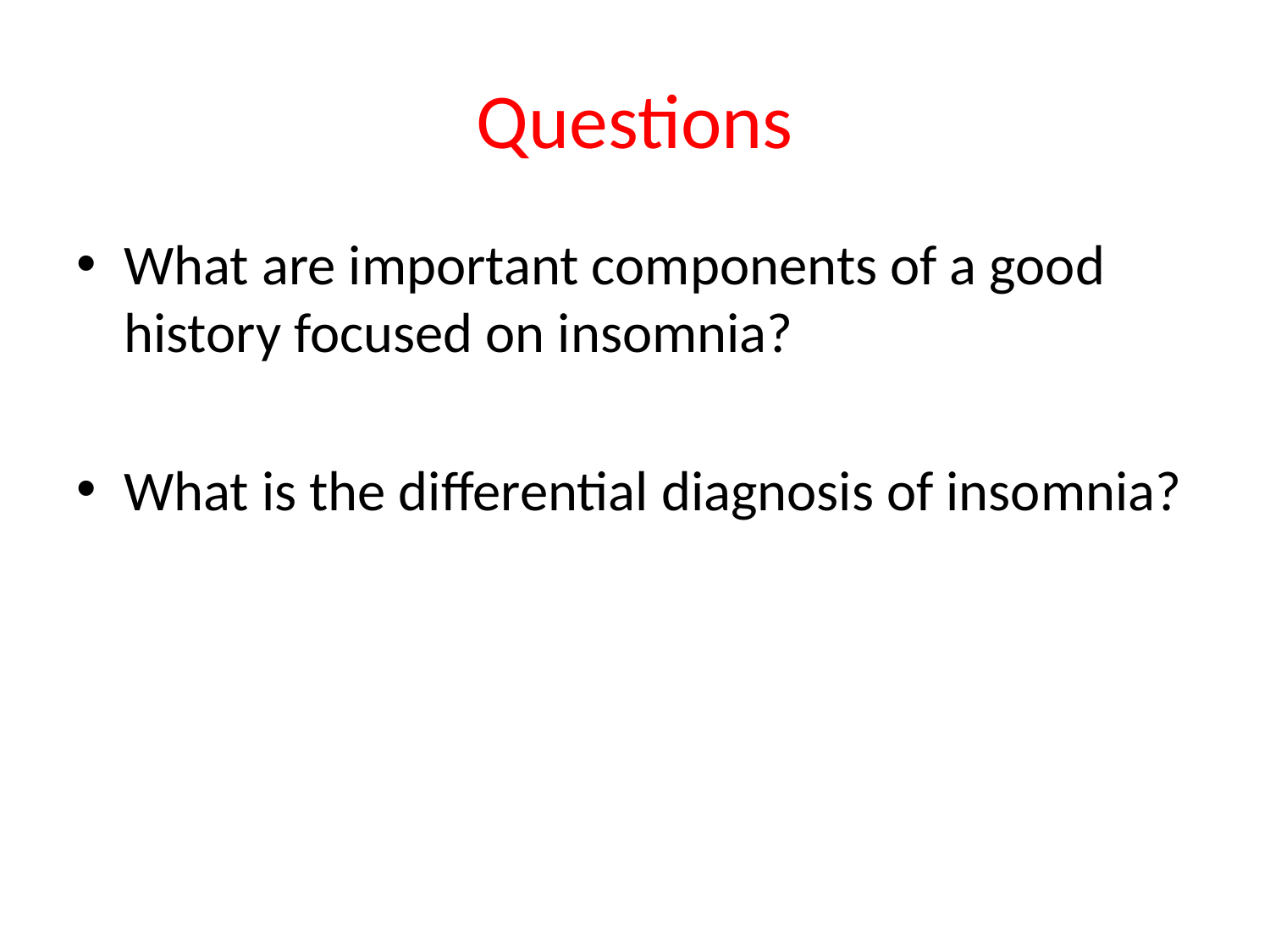

# Questions
What are important components of a good history focused on insomnia?

What is the differential diagnosis of insomnia?